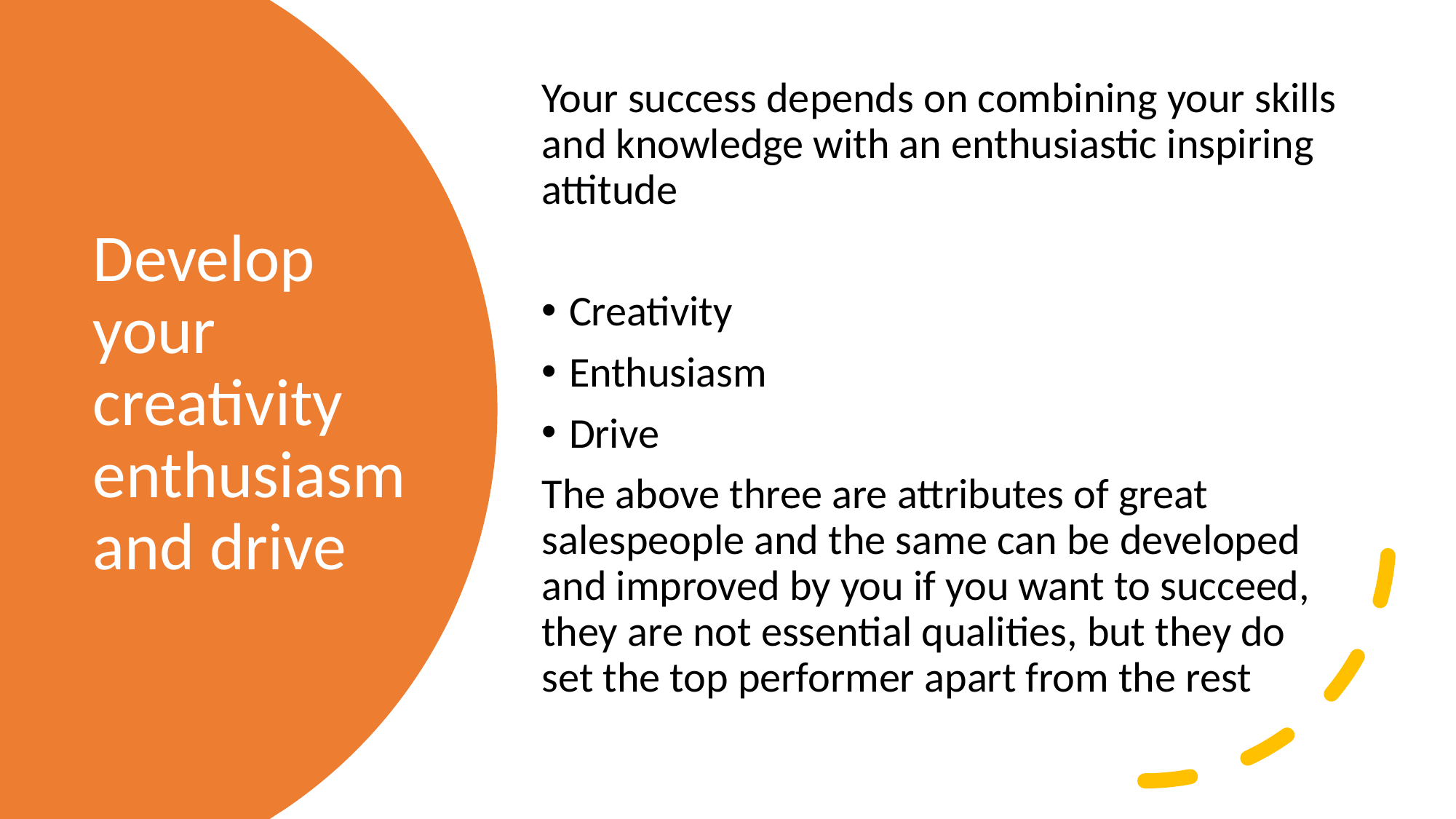

Your success depends on combining your skills and knowledge with an enthusiastic inspiring attitude

Creativity
Enthusiasm
Drive
The above three are attributes of great salespeople and the same can be developed and improved by you if you want to succeed, they are not essential qualities, but they do set the top performer apart from the rest

# Develop your creativity enthusiasm and drive